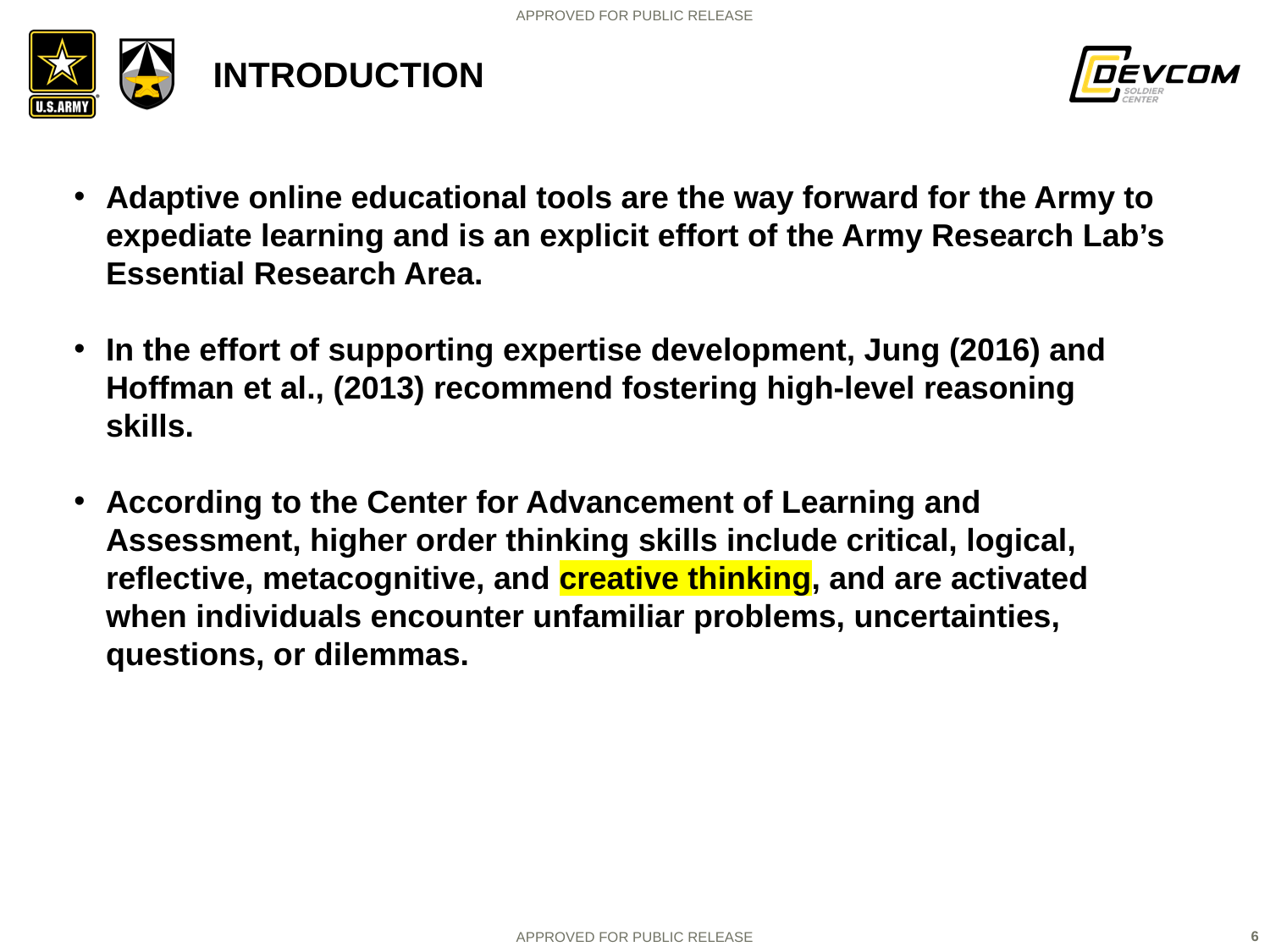

# Introduction
Adaptive online educational tools are the way forward for the Army to expediate learning and is an explicit effort of the Army Research Lab’s Essential Research Area.

In the effort of supporting expertise development, Jung (2016) and Hoffman et al., (2013) recommend fostering high-level reasoning skills.

According to the Center for Advancement of Learning and Assessment, higher order thinking skills include critical, logical, reflective, metacognitive, and creative thinking, and are activated when individuals encounter unfamiliar problems, uncertainties, questions, or dilemmas.